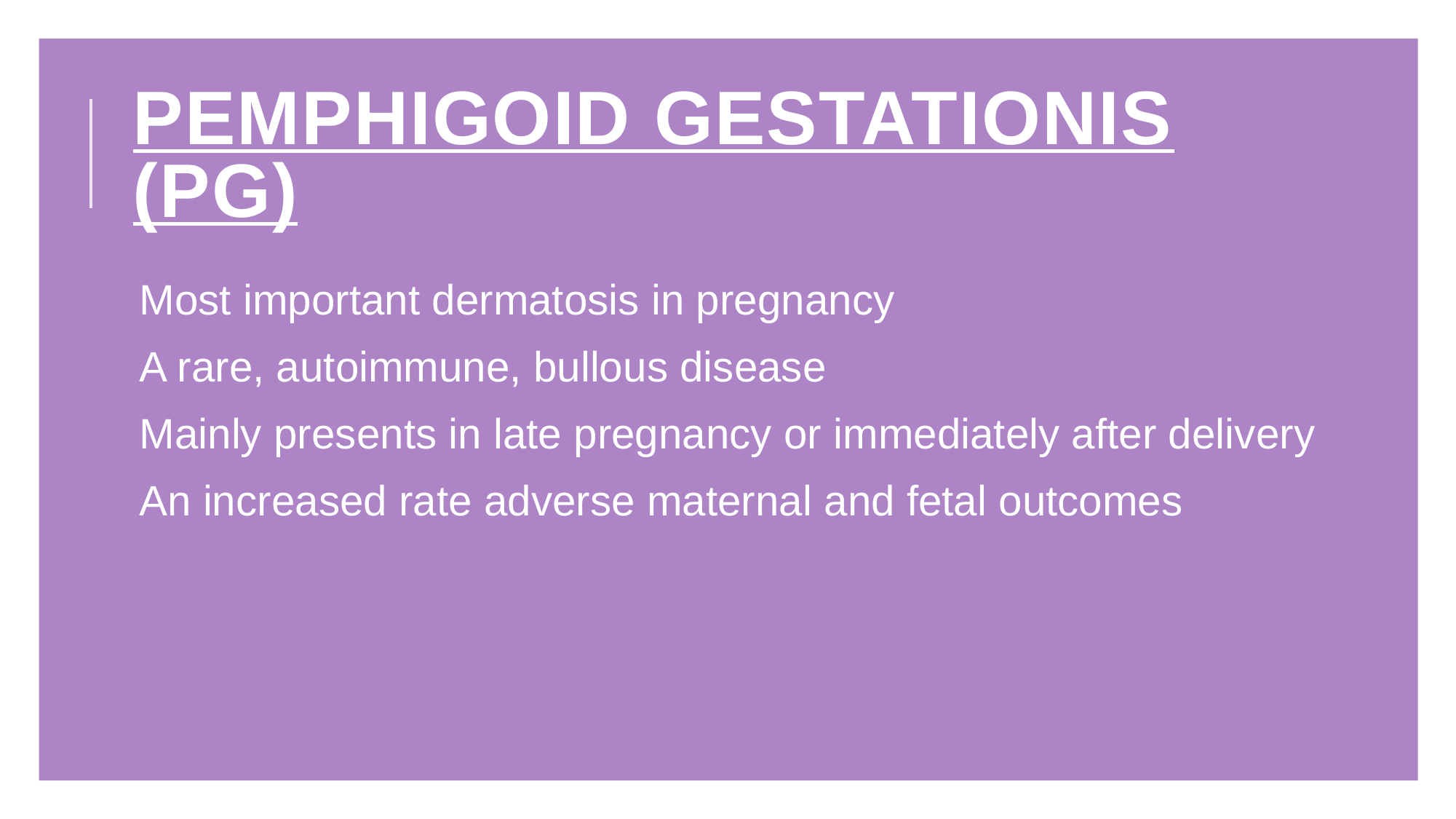

# Pemphigoid gestationIs (pg)
Most important dermatosis in pregnancy
A rare, autoimmune, bullous disease
Mainly presents in late pregnancy or immediately after delivery
An increased rate adverse maternal and fetal outcomes